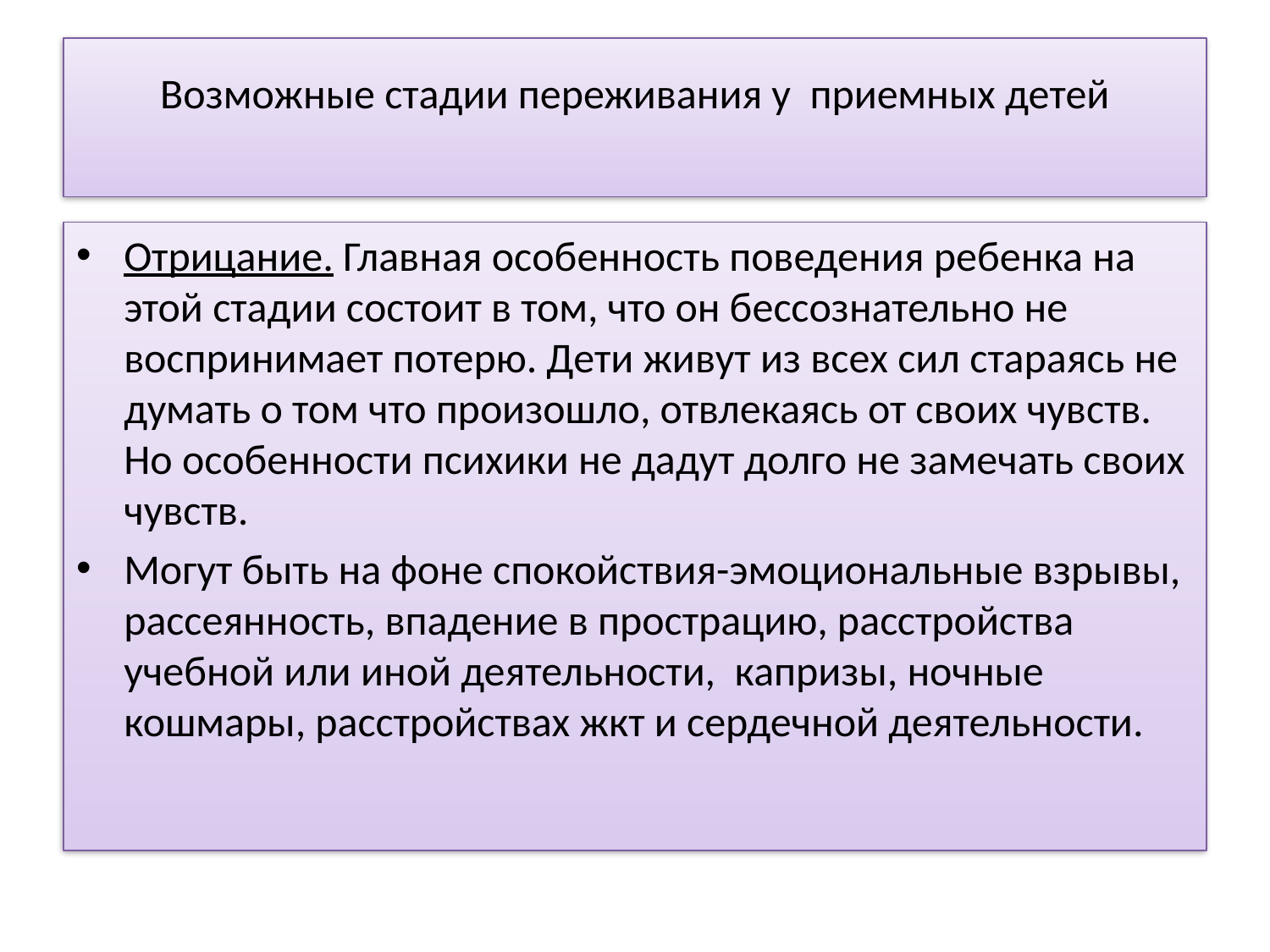

# Возможные стадии переживания у  приемных детей
Отрицание. Главная особенность поведения ребенка на этой стадии состоит в том, что он бессознательно не воспринимает потерю. Дети живут из всех сил стараясь не думать о том что произошло, отвлекаясь от своих чувств. Но особенности психики не дадут долго не замечать своих чувств.
Могут быть на фоне спокойствия-эмоциональные взрывы, рассеянность, впадение в прострацию, расстройства учебной или иной деятельности,  капризы, ночные кошмары, расстройствах жкт и сердечной деятельности.